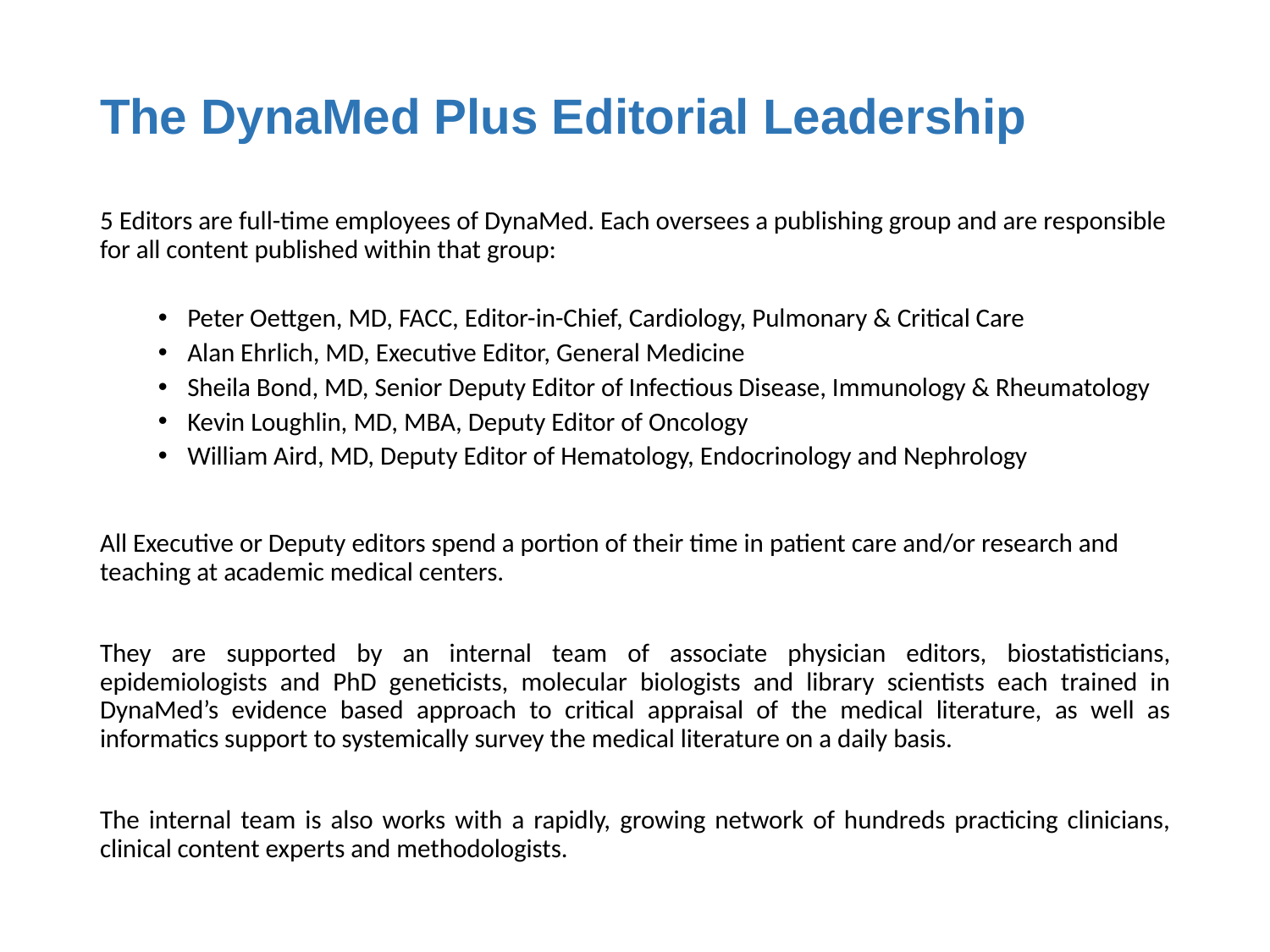

# The DynaMed Plus Editorial Leadership
5 Editors are full-time employees of DynaMed. Each oversees a publishing group and are responsible for all content published within that group:

Peter Oettgen, MD, FACC, Editor-in-Chief, Cardiology, Pulmonary & Critical Care
Alan Ehrlich, MD, Executive Editor, General Medicine
Sheila Bond, MD, Senior Deputy Editor of Infectious Disease, Immunology & Rheumatology
Kevin Loughlin, MD, MBA, Deputy Editor of Oncology
William Aird, MD, Deputy Editor of Hematology, Endocrinology and Nephrology

All Executive or Deputy editors spend a portion of their time in patient care and/or research and teaching at academic medical centers.

They are supported by an internal team of associate physician editors, biostatisticians, epidemiologists and PhD geneticists, molecular biologists and library scientists each trained in DynaMed’s evidence based approach to critical appraisal of the medical literature, as well as informatics support to systemically survey the medical literature on a daily basis.

The internal team is also works with a rapidly, growing network of hundreds practicing clinicians, clinical content experts and methodologists.